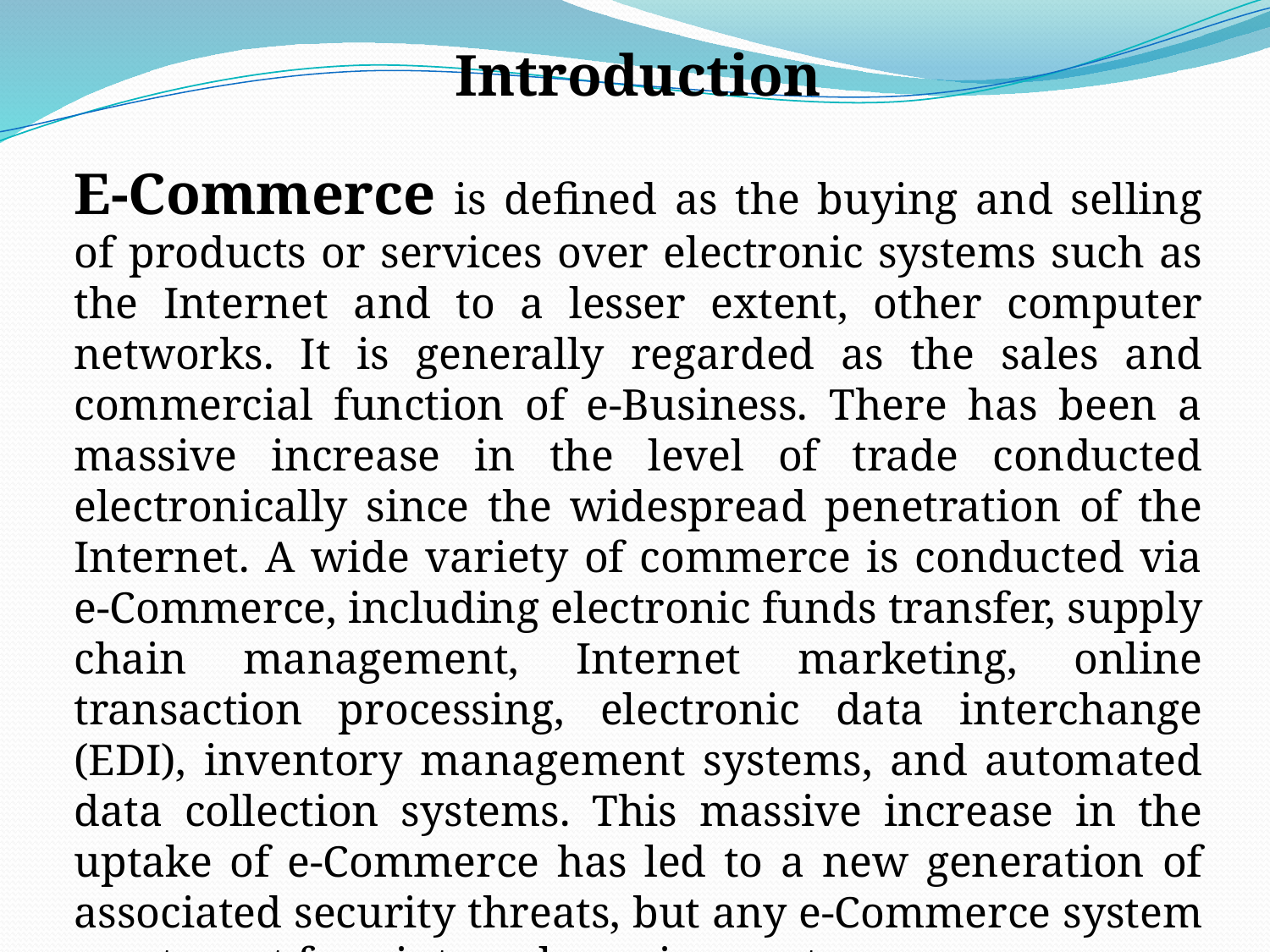

Introduction

E-Commerce is defined as the buying and selling of products or services over electronic systems such as the Internet and to a lesser extent, other computer networks. It is generally regarded as the sales and commercial function of e-Business. There has been a massive increase in the level of trade conducted electronically since the widespread penetration of the Internet. A wide variety of commerce is conducted via e-Commerce, including electronic funds transfer, supply chain management, Internet marketing, online transaction processing, electronic data interchange (EDI), inventory management systems, and automated data collection systems. This massive increase in the uptake of e-Commerce has led to a new generation of associated security threats, but any e-Commerce system must meet four integral requirements: